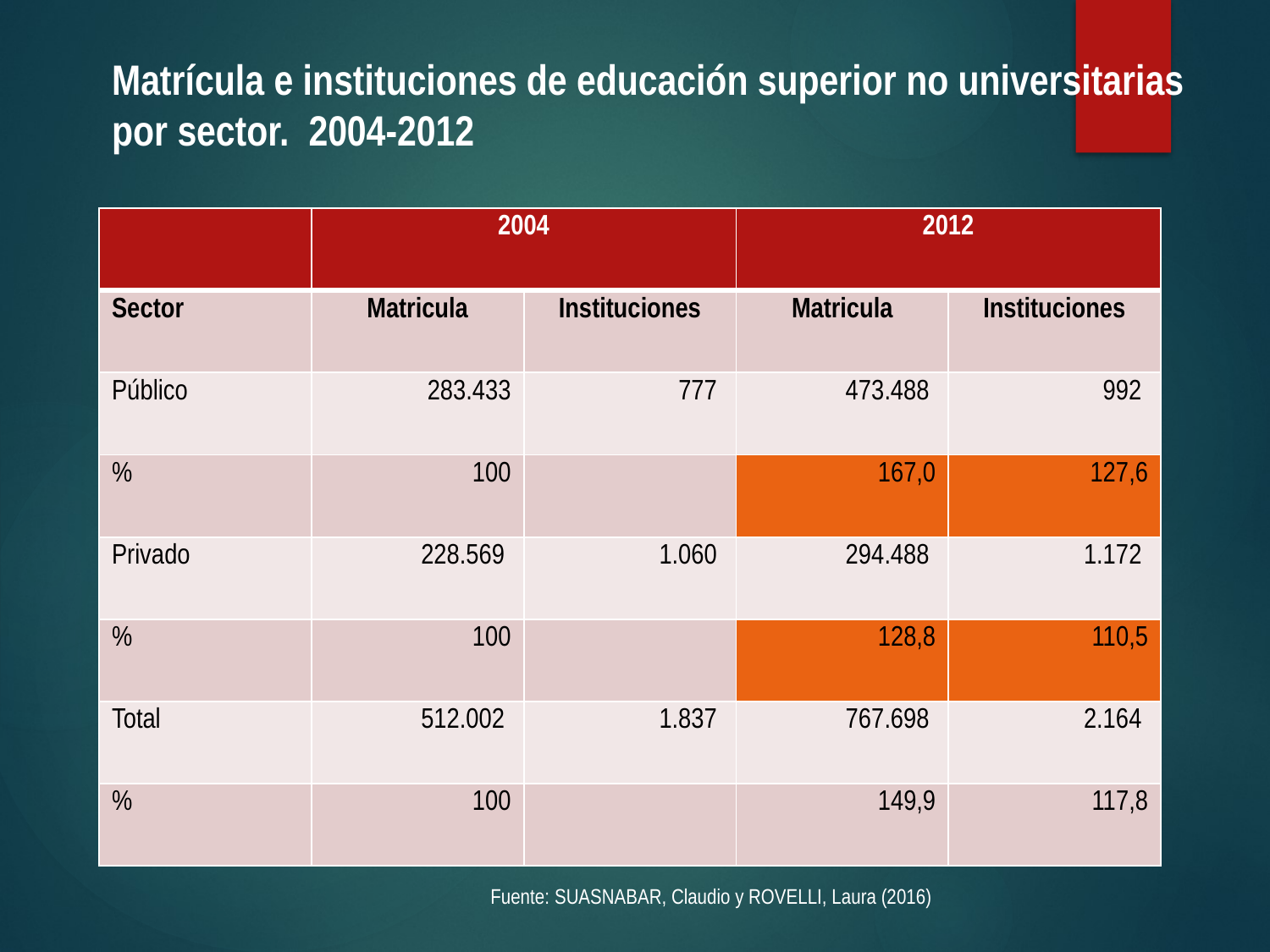

# Matrícula e instituciones de educación superior no universitarias por sector.  2004-2012
|  | 2004 |  | 2012 |  |
| --- | --- | --- | --- | --- |
| Sector | Matricula | Instituciones | Matricula | Instituciones |
| Público | 283.433 | 777 | 473.488 | 992 |
| % | 100 |  | 167,0 | 127,6 |
| Privado | 228.569 | 1.060 | 294.488 | 1.172 |
| % | 100 |  | 128,8 | 110,5 |
| Total | 512.002 | 1.837 | 767.698 | 2.164 |
| % | 100 |  | 149,9 | 117,8 |
Fuente: SUASNABAR, Claudio y ROVELLI, Laura (2016)